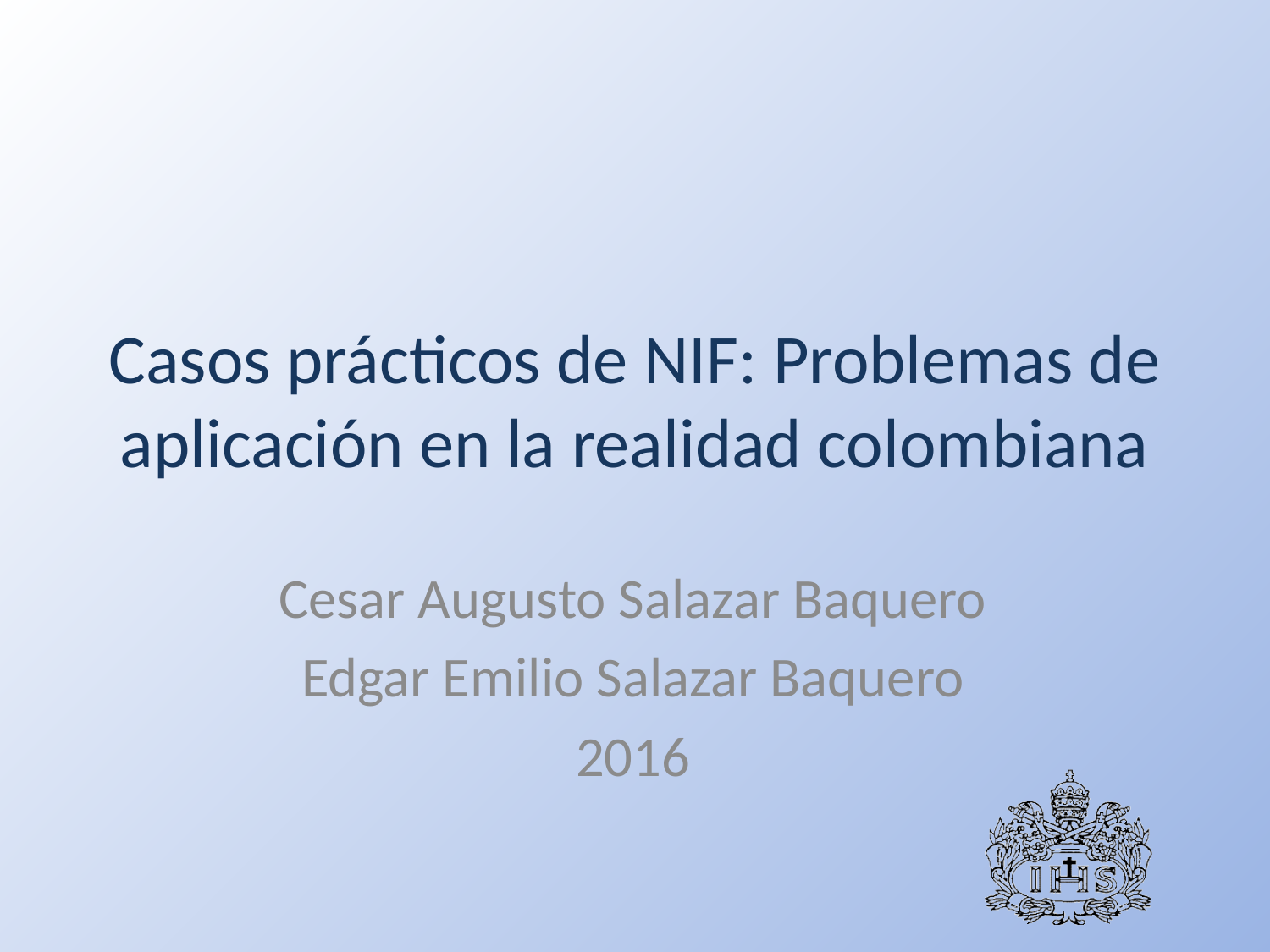

# Casos prácticos de NIF: Problemas de aplicación en la realidad colombiana
Cesar Augusto Salazar Baquero
Edgar Emilio Salazar Baquero
2016